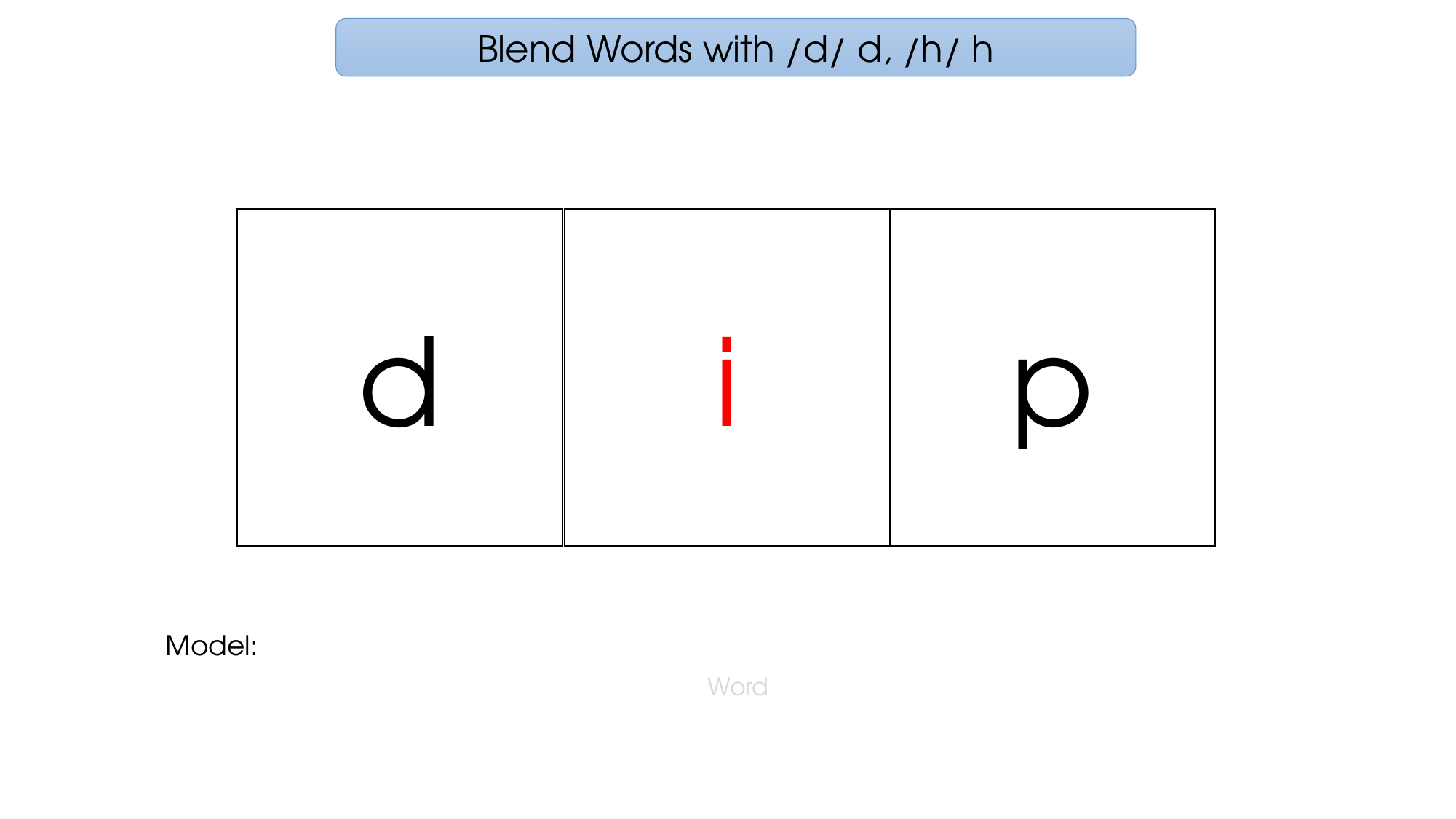

Blend Words with /d/ d, /h/ h
p
d
i

Model:
Word